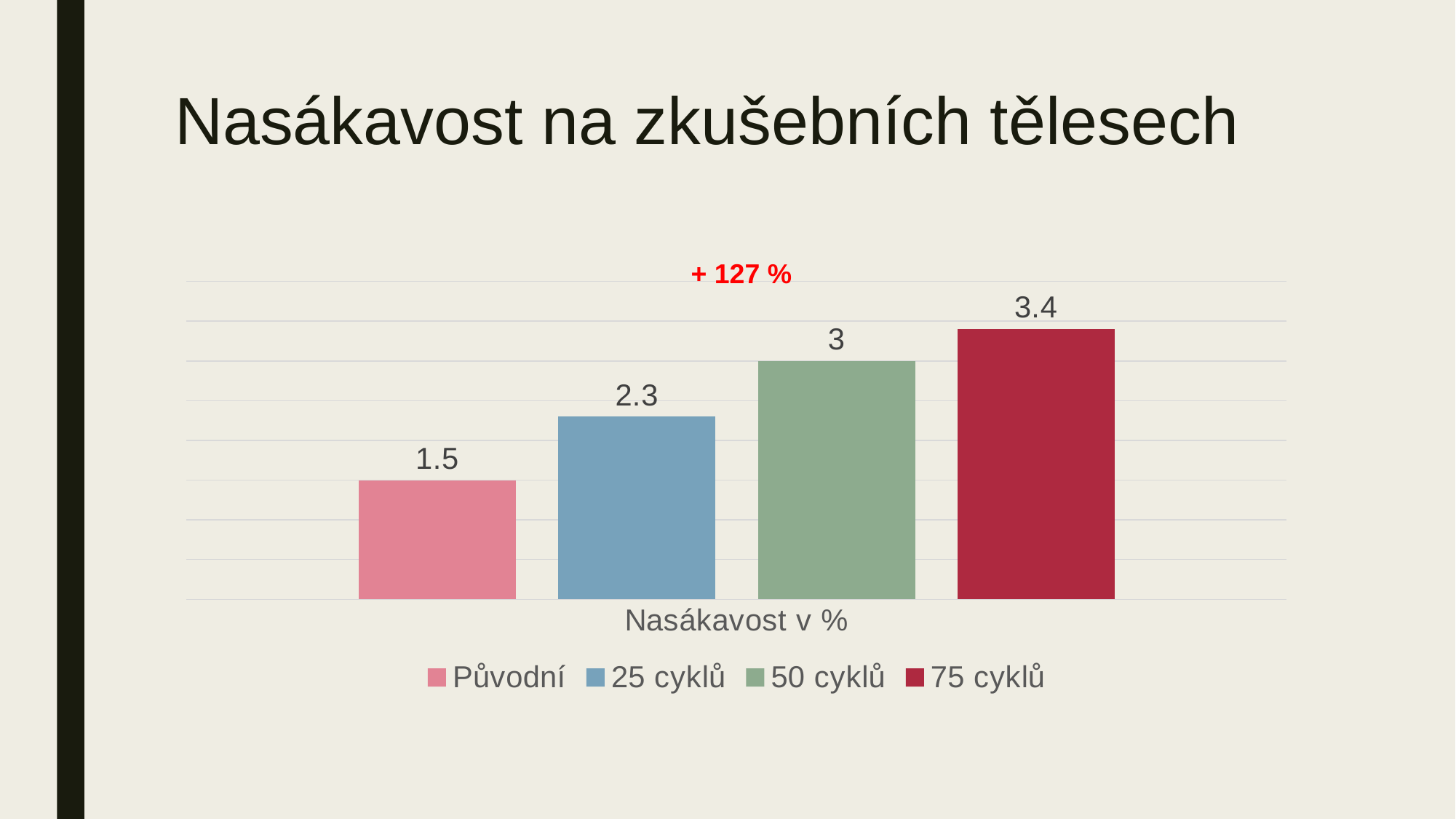

# Nasákavost na zkušebních tělesech
+ 127 %

### Chart

| Category | Původní | 25 cyklů | 50 cyklů | 75 cyklů |
|---|---|---|---|---|
| Nasákavost v % | 1.5 | 2.3 | 3.0 | 3.4 |